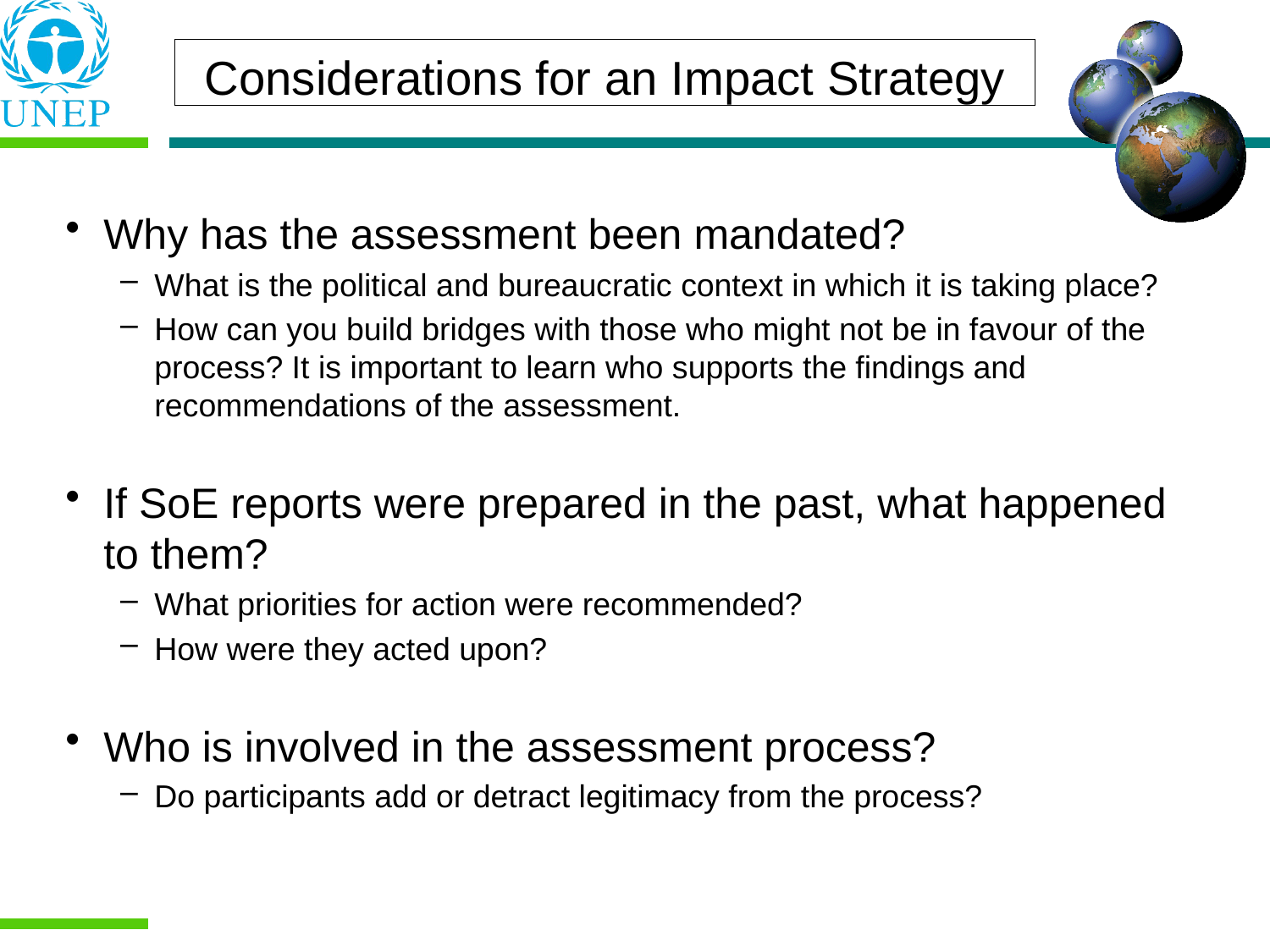

Considerations for an Impact Strategy
Why has the assessment been mandated?
What is the political and bureaucratic context in which it is taking place?
How can you build bridges with those who might not be in favour of the process? It is important to learn who supports the findings and recommendations of the assessment.

If SoE reports were prepared in the past, what happened to them?
What priorities for action were recommended?
How were they acted upon?

Who is involved in the assessment process?
Do participants add or detract legitimacy from the process?